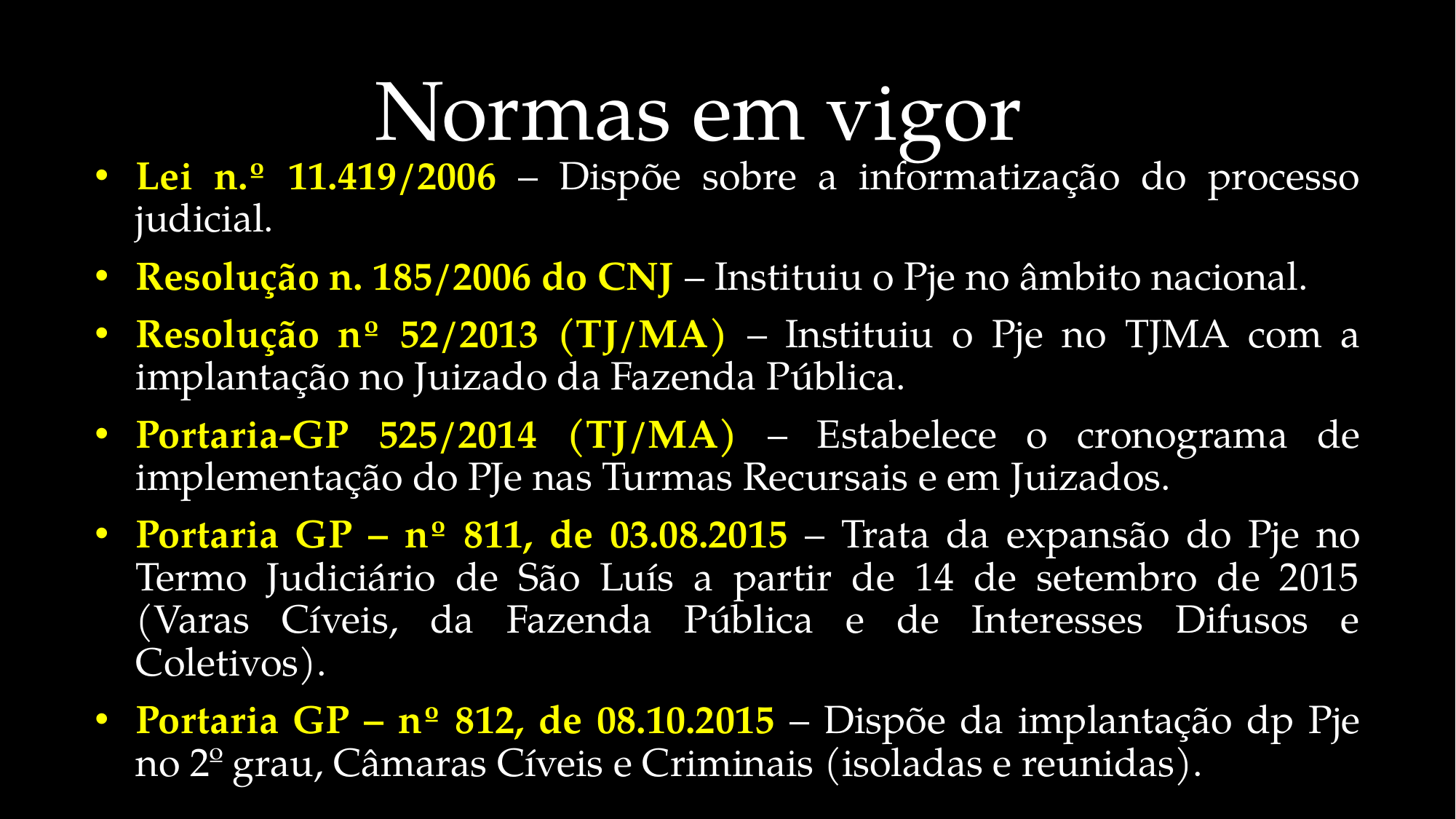

# Normas em vigor
Lei n.º 11.419/2006 – Dispõe sobre a informatização do processo judicial.
Resolução n. 185/2006 do CNJ – Instituiu o Pje no âmbito nacional.
Resolução nº 52/2013 (TJ/MA) – Instituiu o Pje no TJMA com a implantação no Juizado da Fazenda Pública.
Portaria-GP 525/2014 (TJ/MA) – Estabelece o cronograma de implementação do PJe nas Turmas Recursais e em Juizados.
Portaria GP – nº 811, de 03.08.2015 – Trata da expansão do Pje no Termo Judiciário de São Luís a partir de 14 de setembro de 2015 (Varas Cíveis, da Fazenda Pública e de Interesses Difusos e Coletivos).
Portaria GP – nº 812, de 08.10.2015 – Dispõe da implantação dp Pje no 2º grau, Câmaras Cíveis e Criminais (isoladas e reunidas).